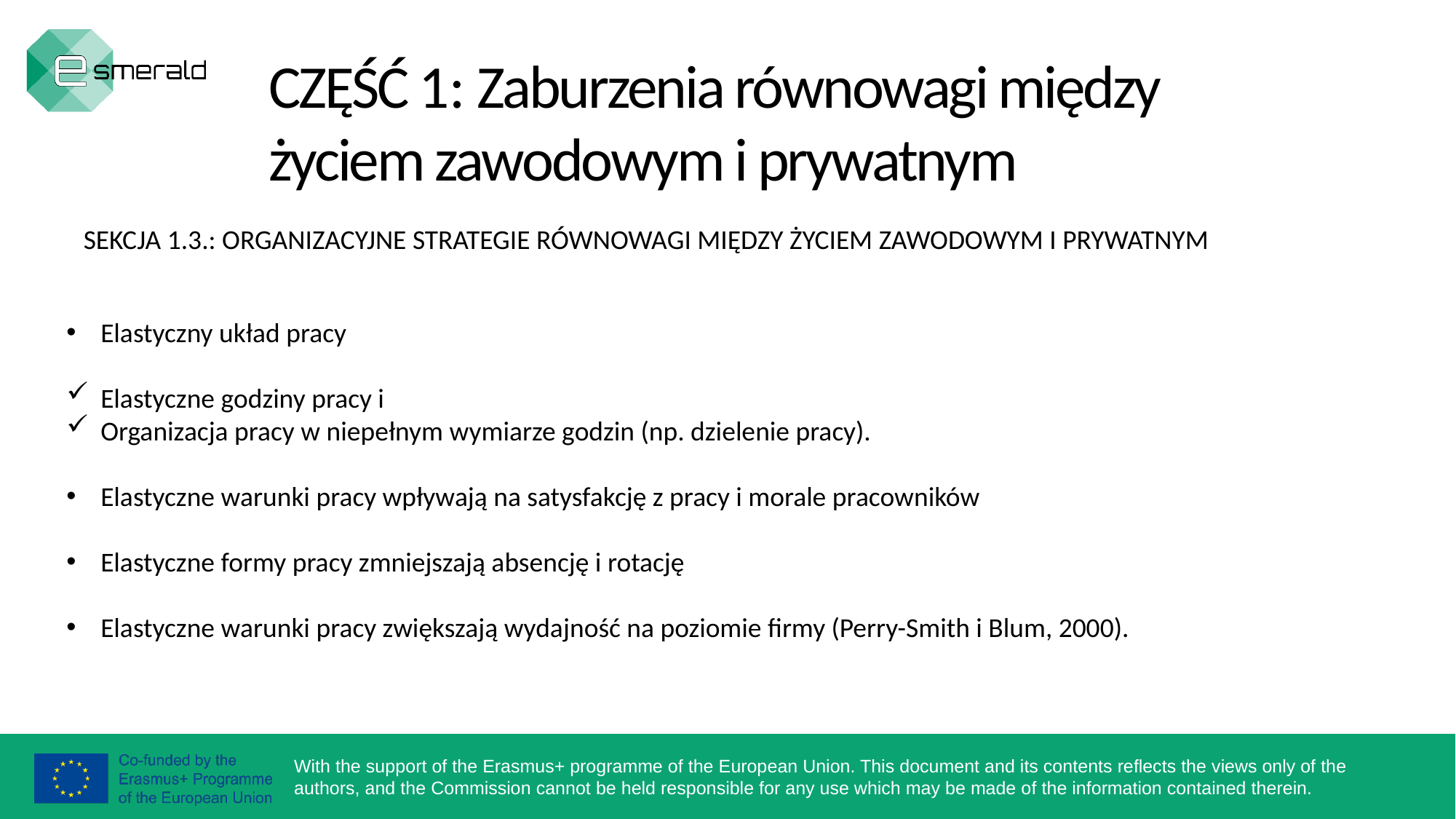

CZĘŚĆ 1: Zaburzenia równowagi między życiem zawodowym i prywatnym
SEKCJA 1.3.: ORGANIZACYJNE STRATEGIE RÓWNOWAGI MIĘDZY ŻYCIEM ZAWODOWYM I PRYWATNYM
Elastyczny układ pracy

Elastyczne godziny pracy i
Organizacja pracy w niepełnym wymiarze godzin (np. dzielenie pracy).

Elastyczne warunki pracy wpływają na satysfakcję z pracy i morale pracowników

Elastyczne formy pracy zmniejszają absencję i rotację

Elastyczne warunki pracy zwiększają wydajność na poziomie firmy (Perry-Smith i Blum, 2000).